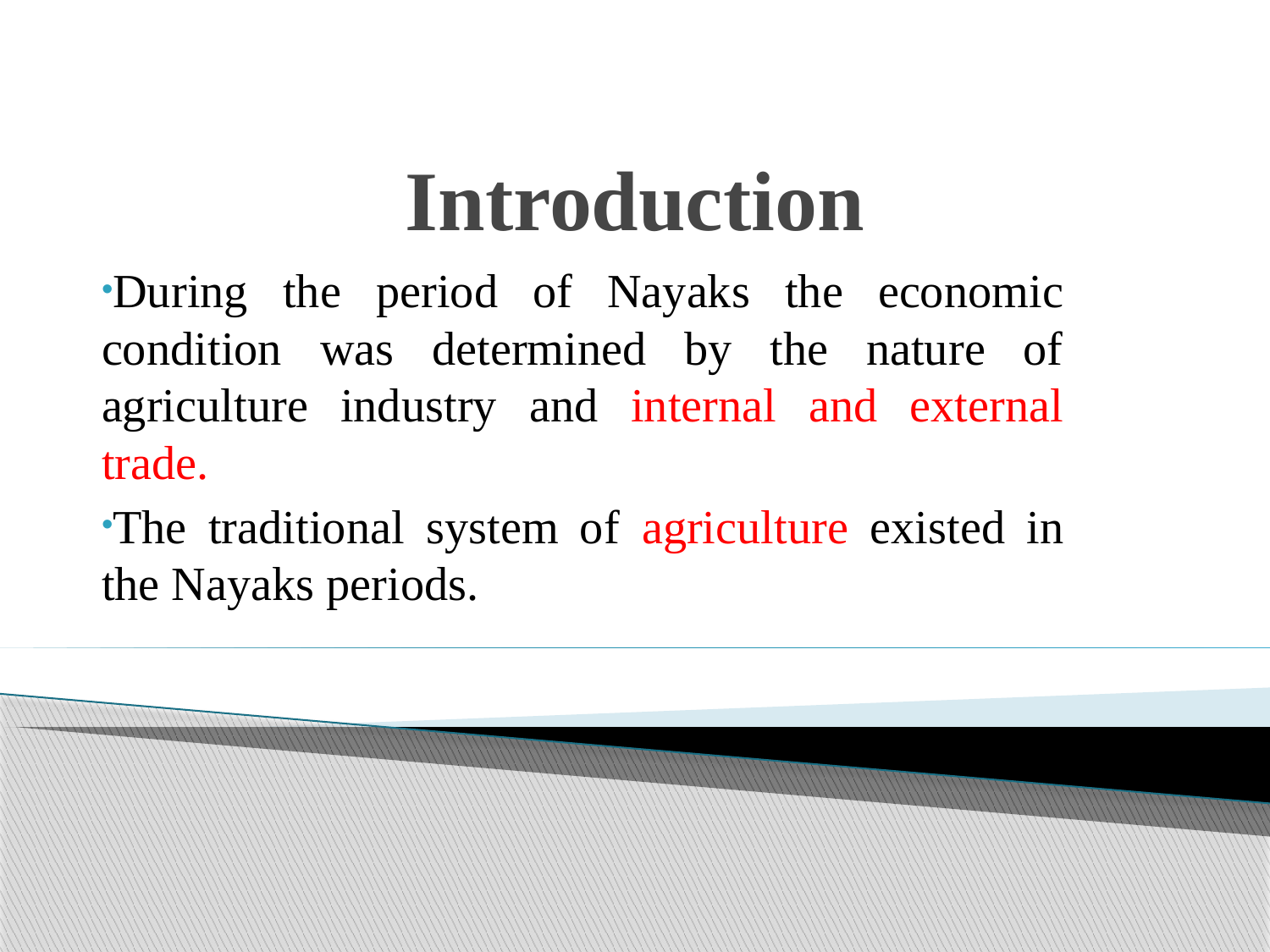

# Introduction
During the period of Nayaks the economic condition was determined by the nature of agriculture industry and internal and external trade.
The traditional system of agriculture existed in the Nayaks periods.